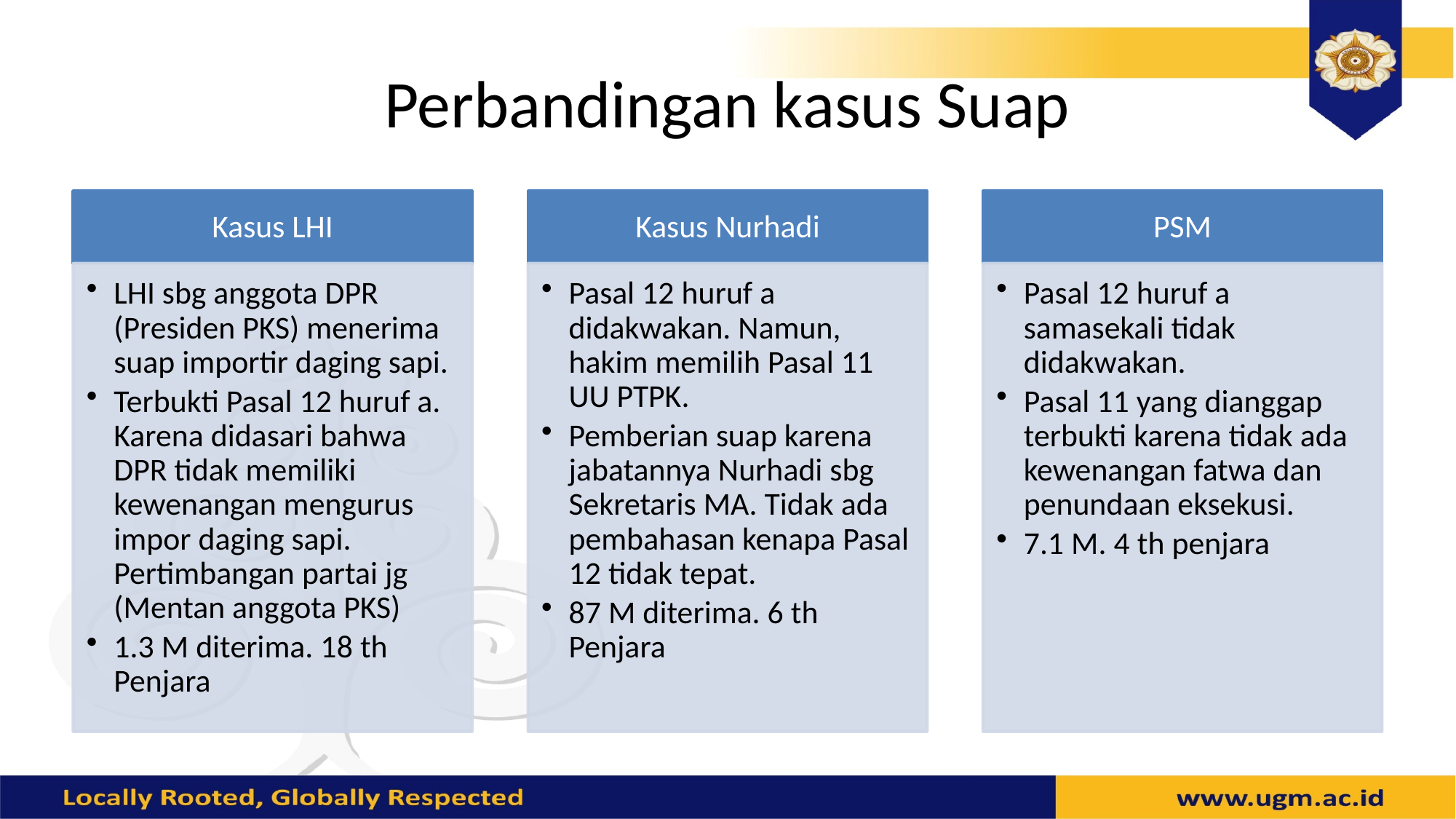

# Perbandingan kasus Suap
Kasus LHI
LHI sbg anggota DPR (Presiden PKS) menerima suap importir daging sapi.
Terbukti Pasal 12 huruf a. Karena didasari bahwa DPR tidak memiliki kewenangan mengurus impor daging sapi. Pertimbangan partai jg (Mentan anggota PKS)
1.3 M diterima. 18 th Penjara
Kasus Nurhadi
Pasal 12 huruf a didakwakan. Namun, hakim memilih Pasal 11 UU PTPK.
Pemberian suap karena jabatannya Nurhadi sbg Sekretaris MA. Tidak ada pembahasan kenapa Pasal 12 tidak tepat.
87 M diterima. 6 th Penjara
PSM
Pasal 12 huruf a samasekali tidak didakwakan.
Pasal 11 yang dianggap terbukti karena tidak ada kewenangan fatwa dan penundaan eksekusi.
7.1 M. 4 th penjara